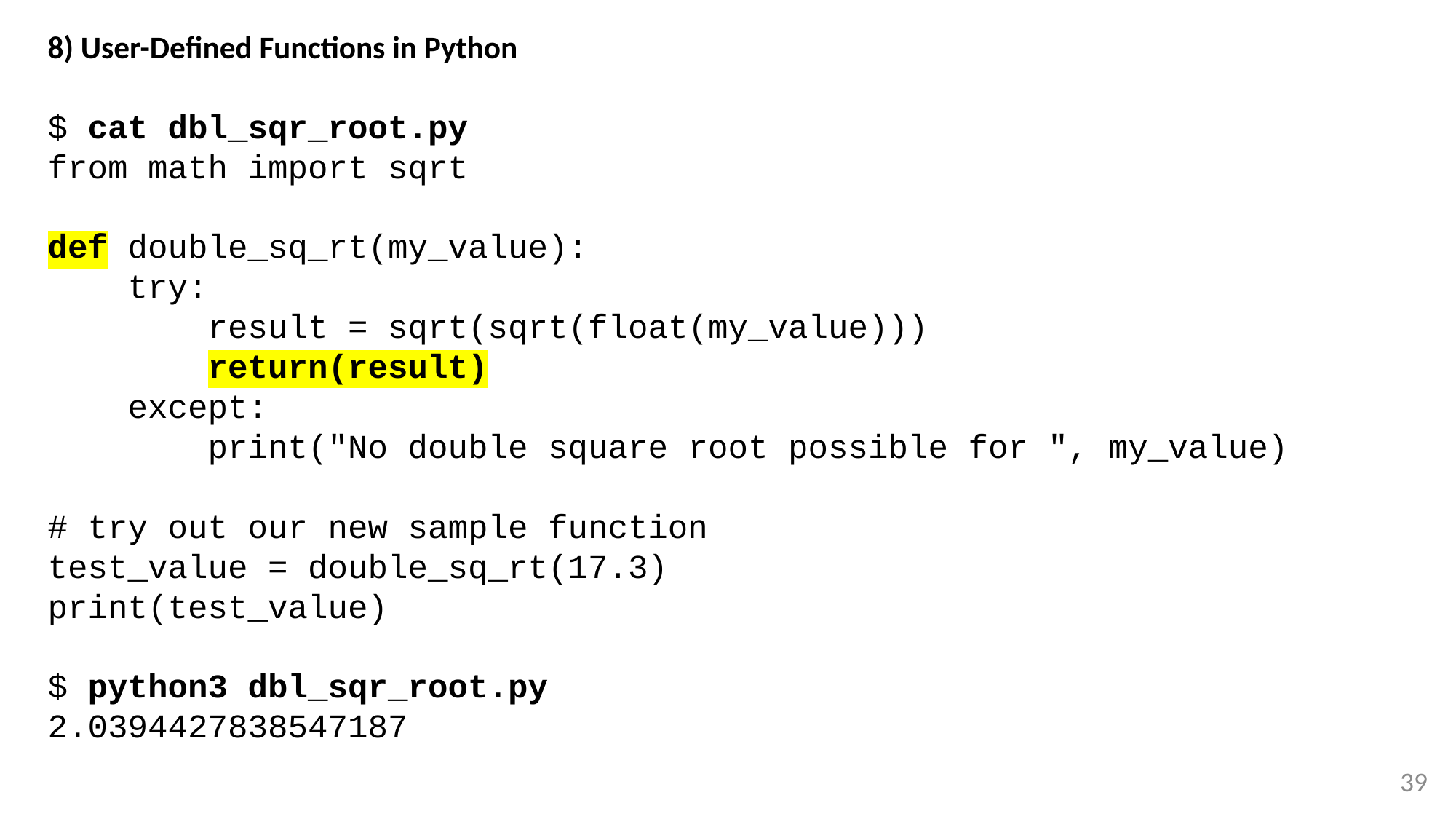

# 8) User-Defined Functions in Python
$ cat dbl_sqr_root.py
from math import sqrt
def double_sq_rt(my_value):
    try:
        result = sqrt(sqrt(float(my_value)))
        return(result)
    except:
        print("No double square root possible for ", my_value)

# try out our new sample function
test_value = double_sq_rt(17.3)
print(test_value)

$ python3 dbl_sqr_root.py
2.0394427838547187
39